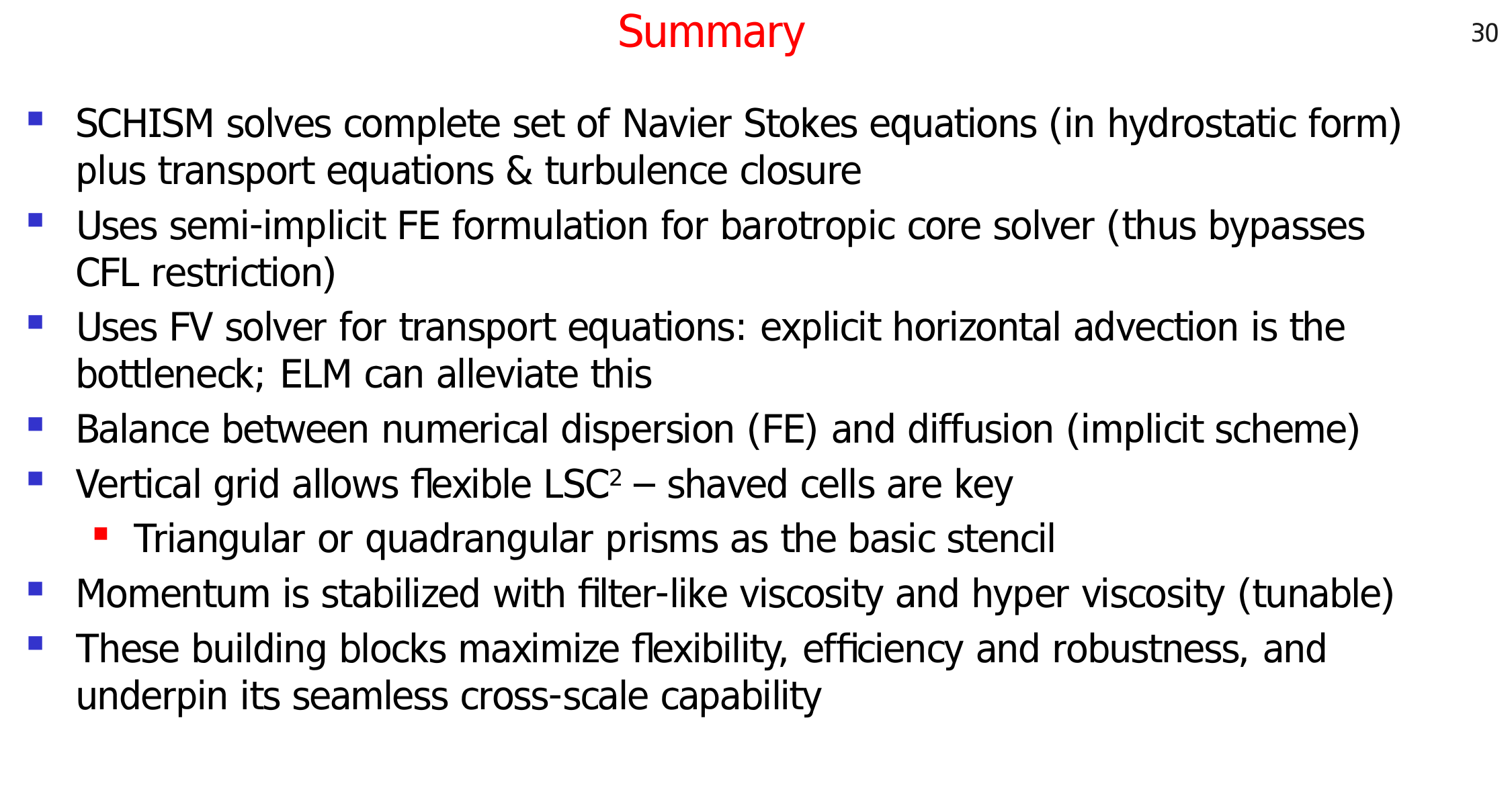

30

# Summary
SCHISM solves complete set of Navier Stokes equations (in hydrostatic form) plus transport equations & turbulence closure
Uses semi-implicit FE formulation for barotropic core solver (thus bypasses CFL restriction)
Uses FV solver for transport equations: explicit horizontal advection is the bottleneck; ELM can alleviate this
Balance between numerical dispersion (FE) and diffusion (implicit scheme)
Vertical grid allows flexible LSC2 – shaved cells are key
Triangular or quadrangular prisms as the basic stencil
Momentum is stabilized with filter-like viscosity and hyper viscosity (tunable)
These building blocks maximize flexibility, efficiency and robustness, and underpin its seamless cross-scale capability